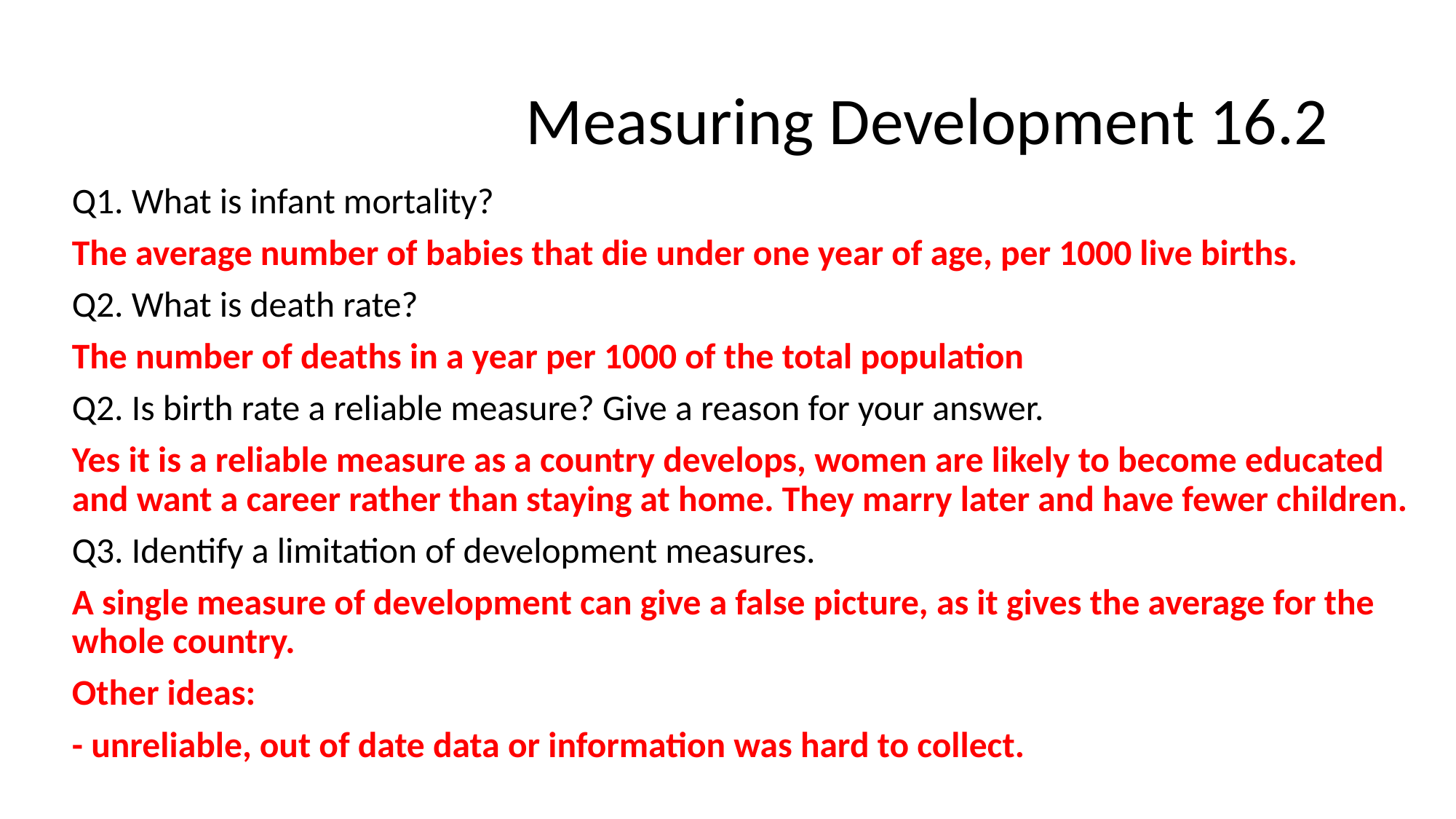

# Measuring Development 16.2
Q1. What is infant mortality?
The average number of babies that die under one year of age, per 1000 live births.
Q2. What is death rate?
The number of deaths in a year per 1000 of the total population
Q2. Is birth rate a reliable measure? Give a reason for your answer.
Yes it is a reliable measure as a country develops, women are likely to become educated and want a career rather than staying at home. They marry later and have fewer children.
Q3. Identify a limitation of development measures.
A single measure of development can give a false picture, as it gives the average for the whole country.
Other ideas:
- unreliable, out of date data or information was hard to collect.